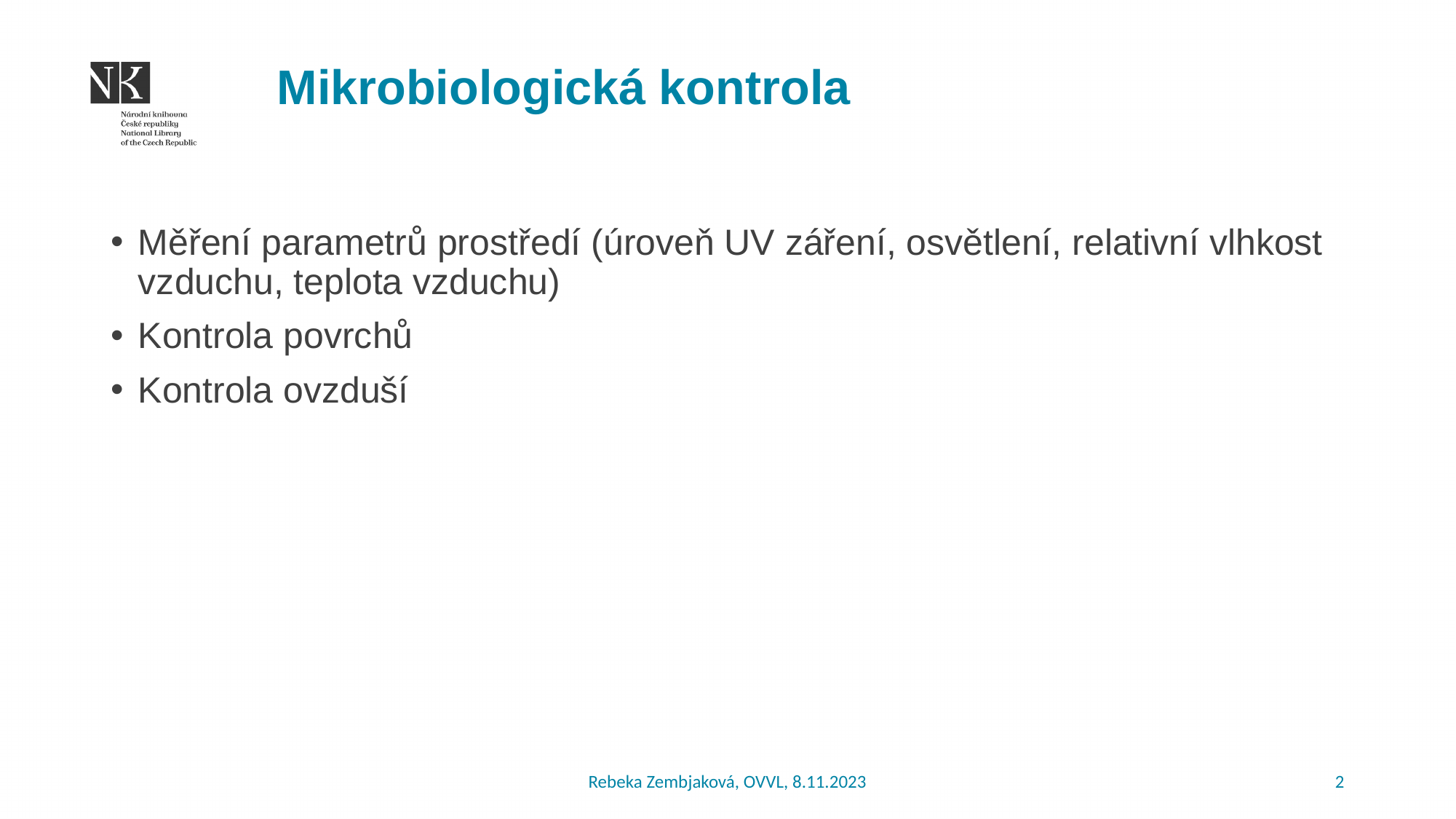

# Mikrobiologická kontrola
Měření parametrů prostředí (úroveň UV záření, osvětlení, relativní vlhkost vzduchu, teplota vzduchu)
Kontrola povrchů
Kontrola ovzduší
Rebeka Zembjaková, OVVL, 8.11.2023
2